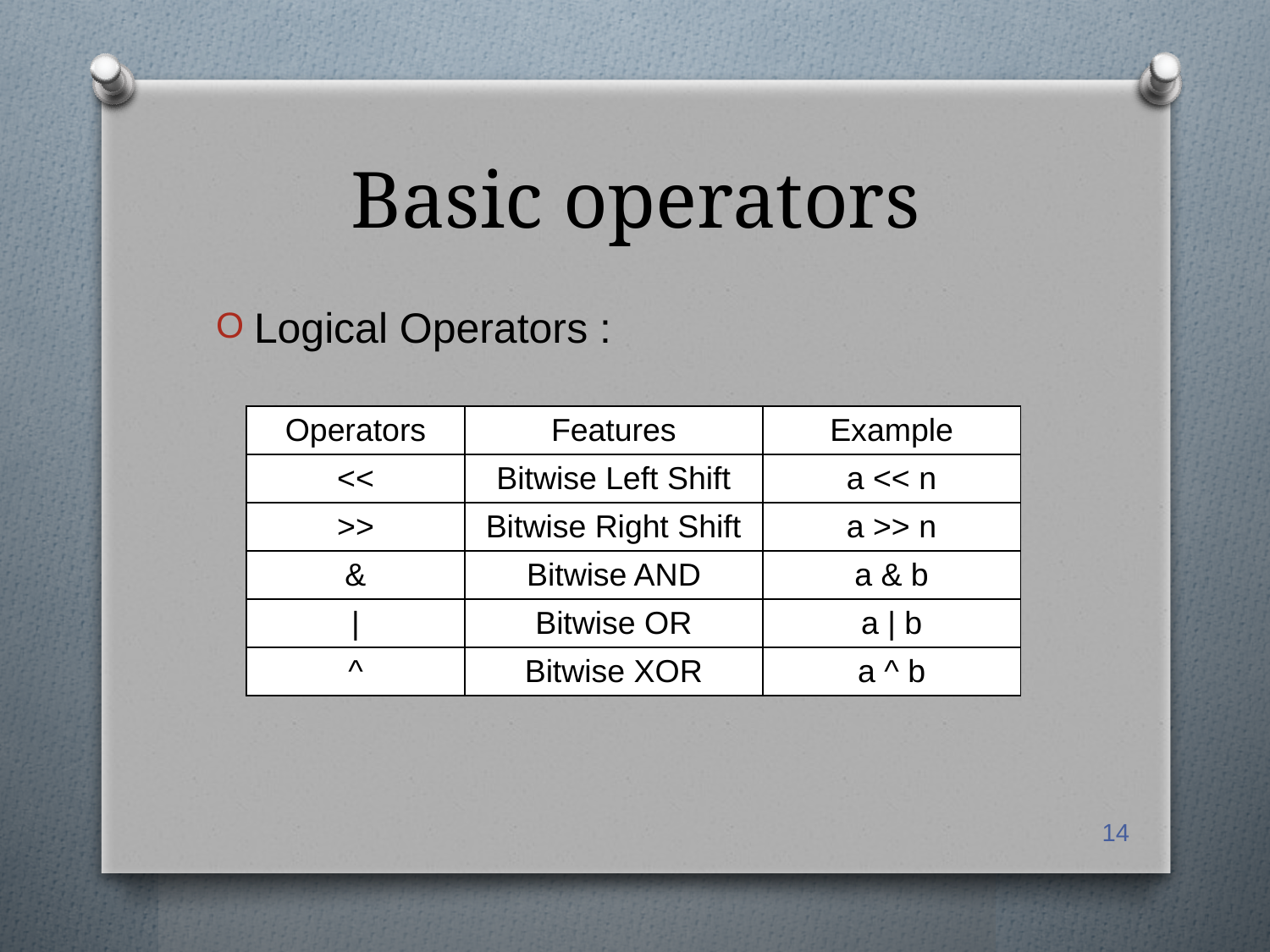

# Basic operators
Logical Operators :

| Operators | Features | Example |
| --- | --- | --- |
| << | Bitwise Left Shift | a << n |
| >> | Bitwise Right Shift | a >> n |
| & | Bitwise AND | a & b |
| | | Bitwise OR | a | b |
| ^ | Bitwise XOR | a ^ b |
14